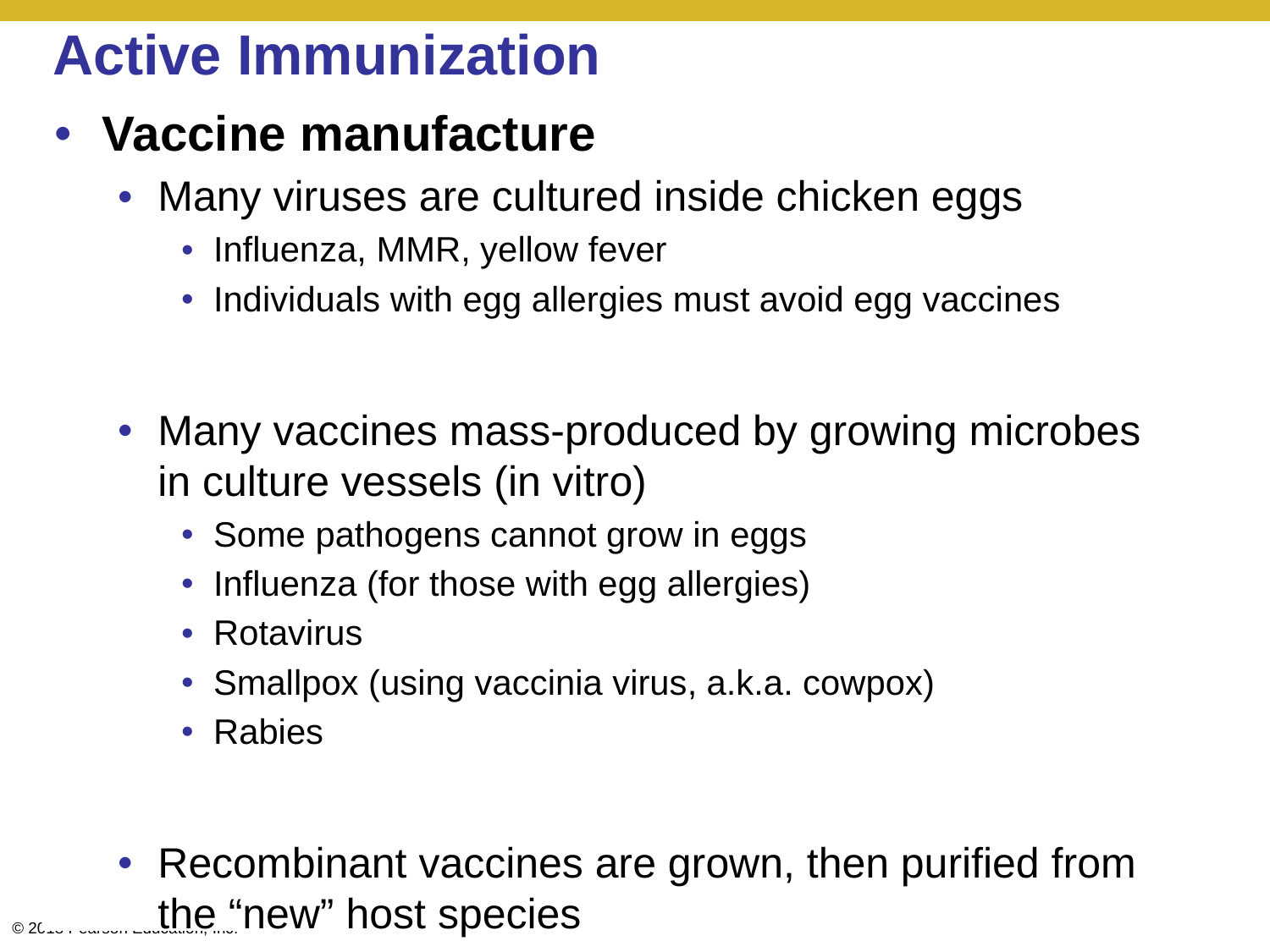

# Active Immunization
Vaccine manufacture
Many viruses are cultured inside chicken eggs
Influenza, MMR, yellow fever
Individuals with egg allergies must avoid egg vaccines

Many vaccines mass-produced by growing microbes in culture vessels (in vitro)
Some pathogens cannot grow in eggs
Influenza (for those with egg allergies)
Rotavirus
Smallpox (using vaccinia virus, a.k.a. cowpox)
Rabies

Recombinant vaccines are grown, then purified from the “new” host species